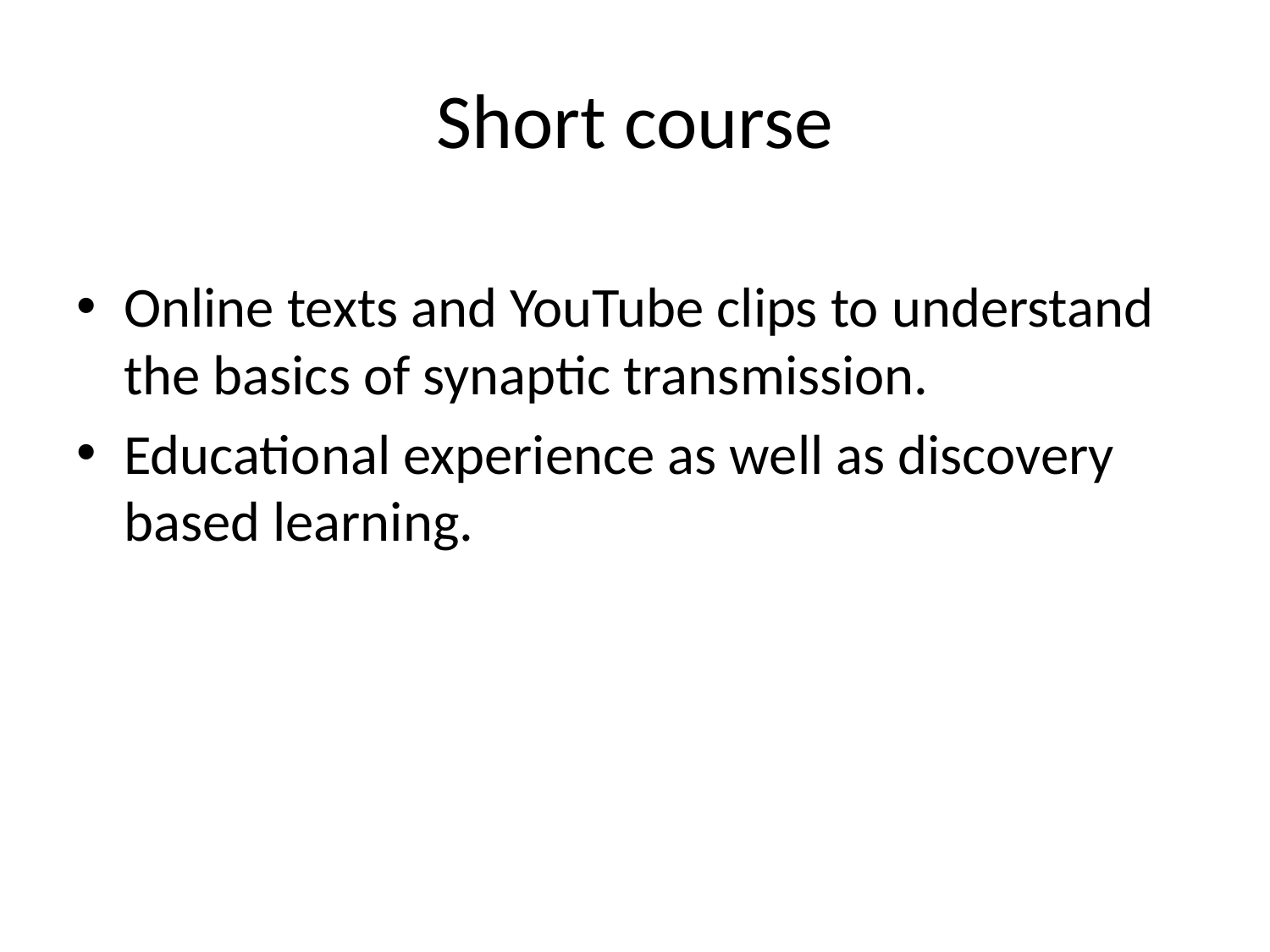

# Short course
Online texts and YouTube clips to understand the basics of synaptic transmission.
Educational experience as well as discovery based learning.